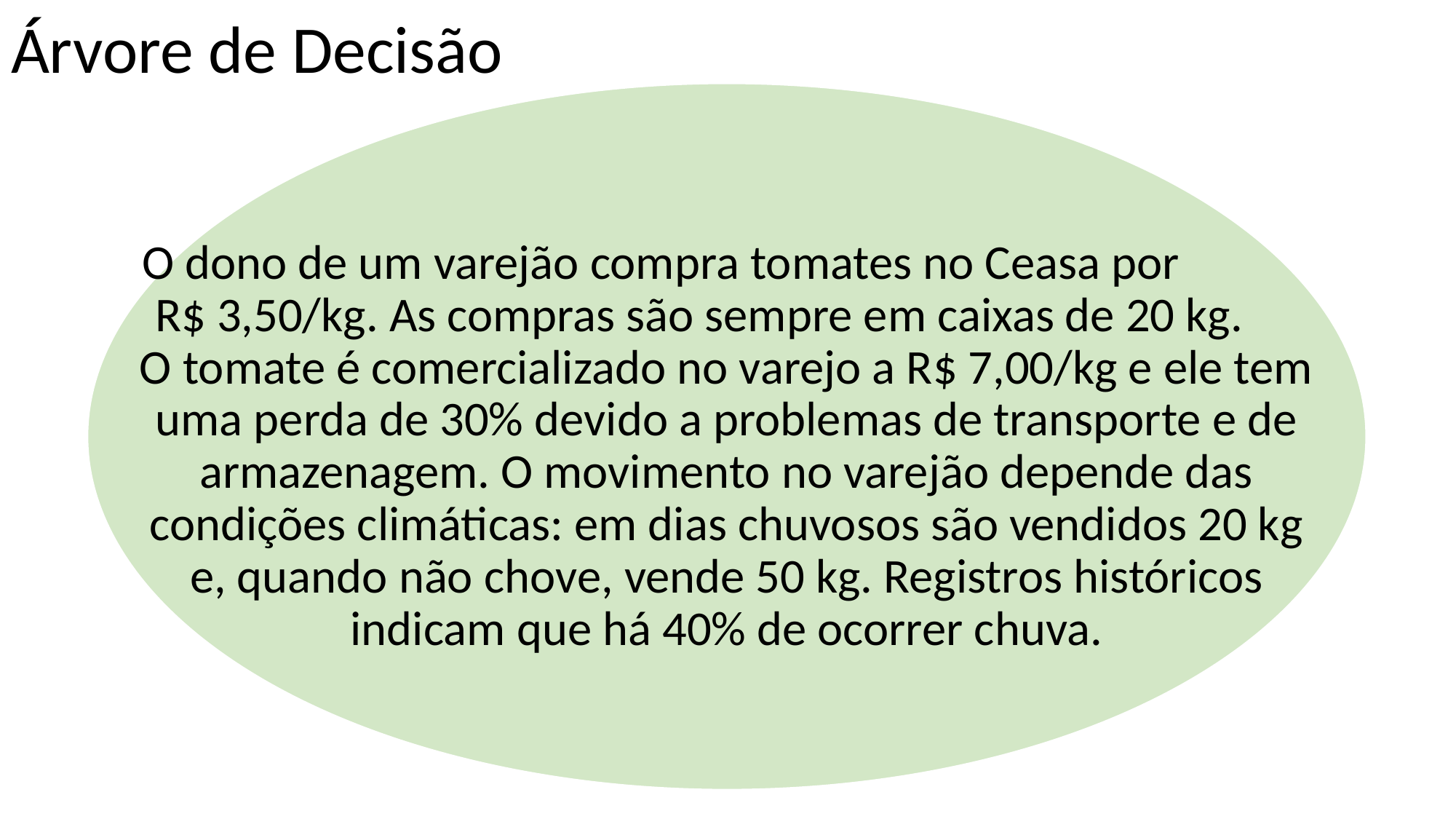

# Árvore de Decisão

O dono de um varejão compra tomates no Ceasa por             R$ 3,50/kg. As compras são sempre em caixas de 20 kg.      O tomate é comercializado no varejo a R$ 7,00/kg e ele tem uma perda de 30% devido a problemas de transporte e de armazenagem. O movimento no varejão depende das condições climáticas: em dias chuvosos são vendidos 20 kg e, quando não chove, vende 50 kg. Registros históricos indicam que há 40% de ocorrer chuva.